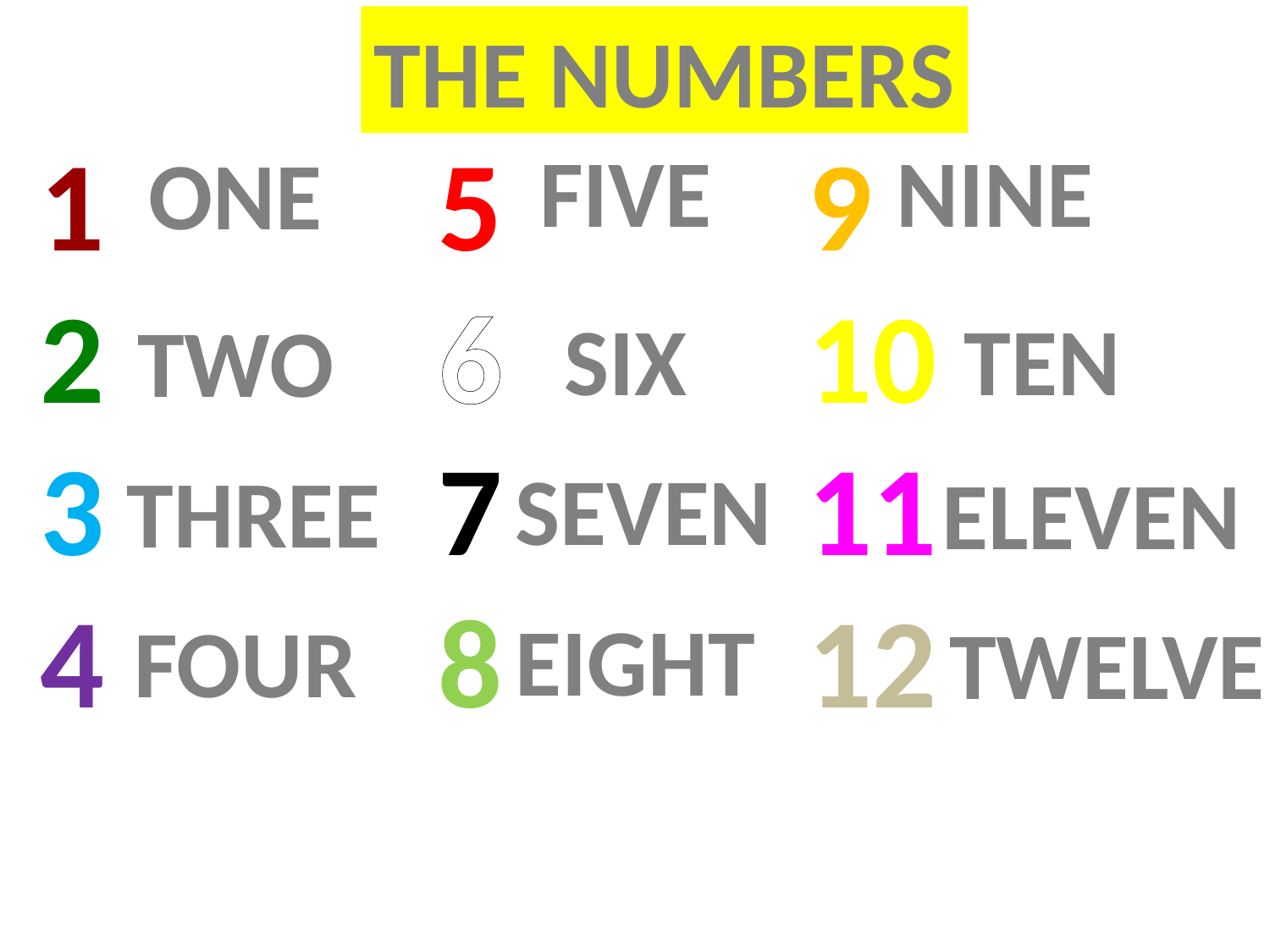

THE NUMBERS
1
2
3
4
5
6
7
8
9
10
11
12
FIVE
NINE
ONE
SIX
TEN
TWO
SEVEN
THREE
ELEVEN
EIGHT
FOUR
TWELVE